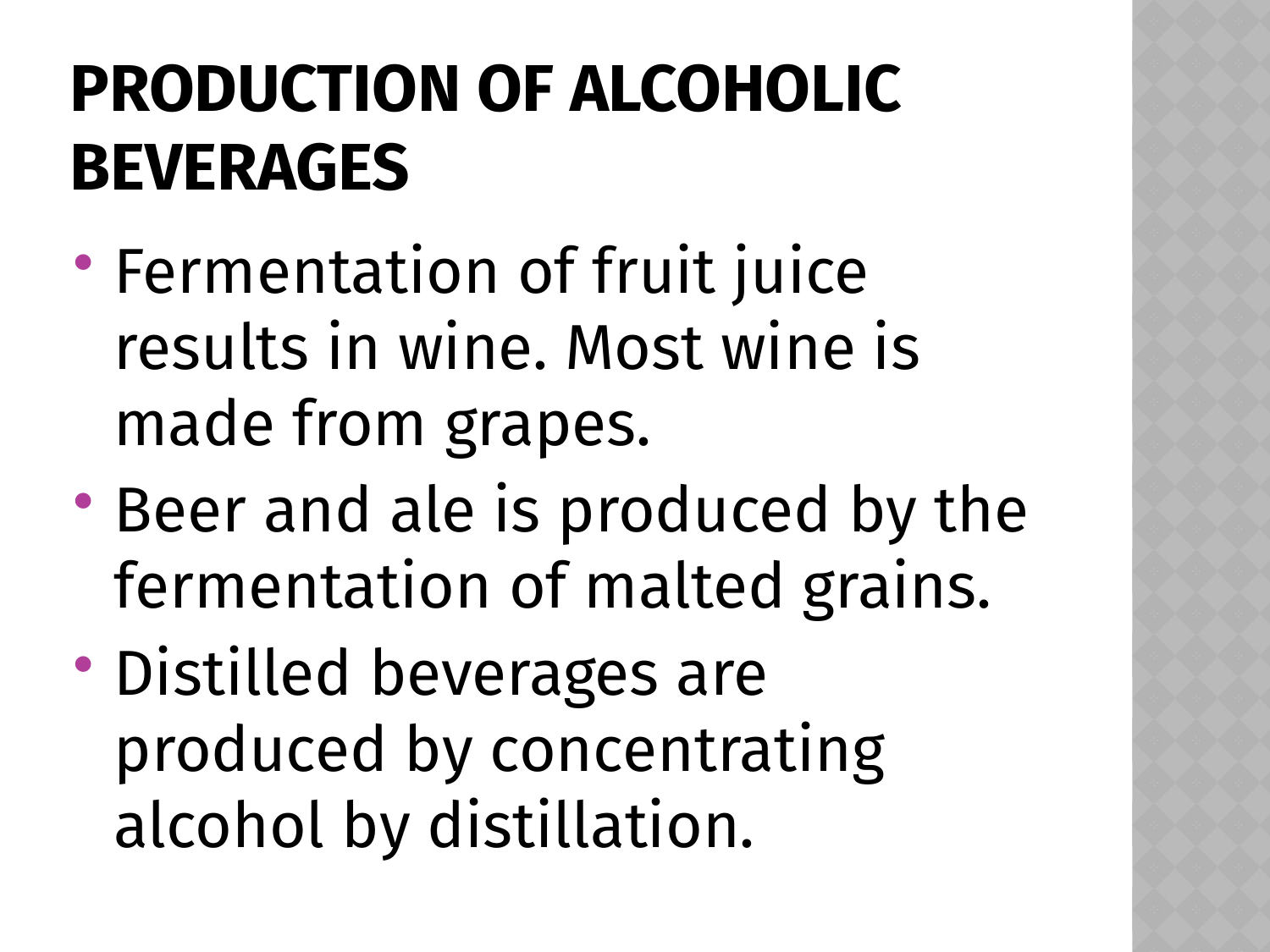

# Production of alcoholic beverages
Fermentation of fruit juice results in wine. Most wine is made from grapes.
Beer and ale is produced by the fermentation of malted grains.
Distilled beverages are produced by concentrating alcohol by distillation.